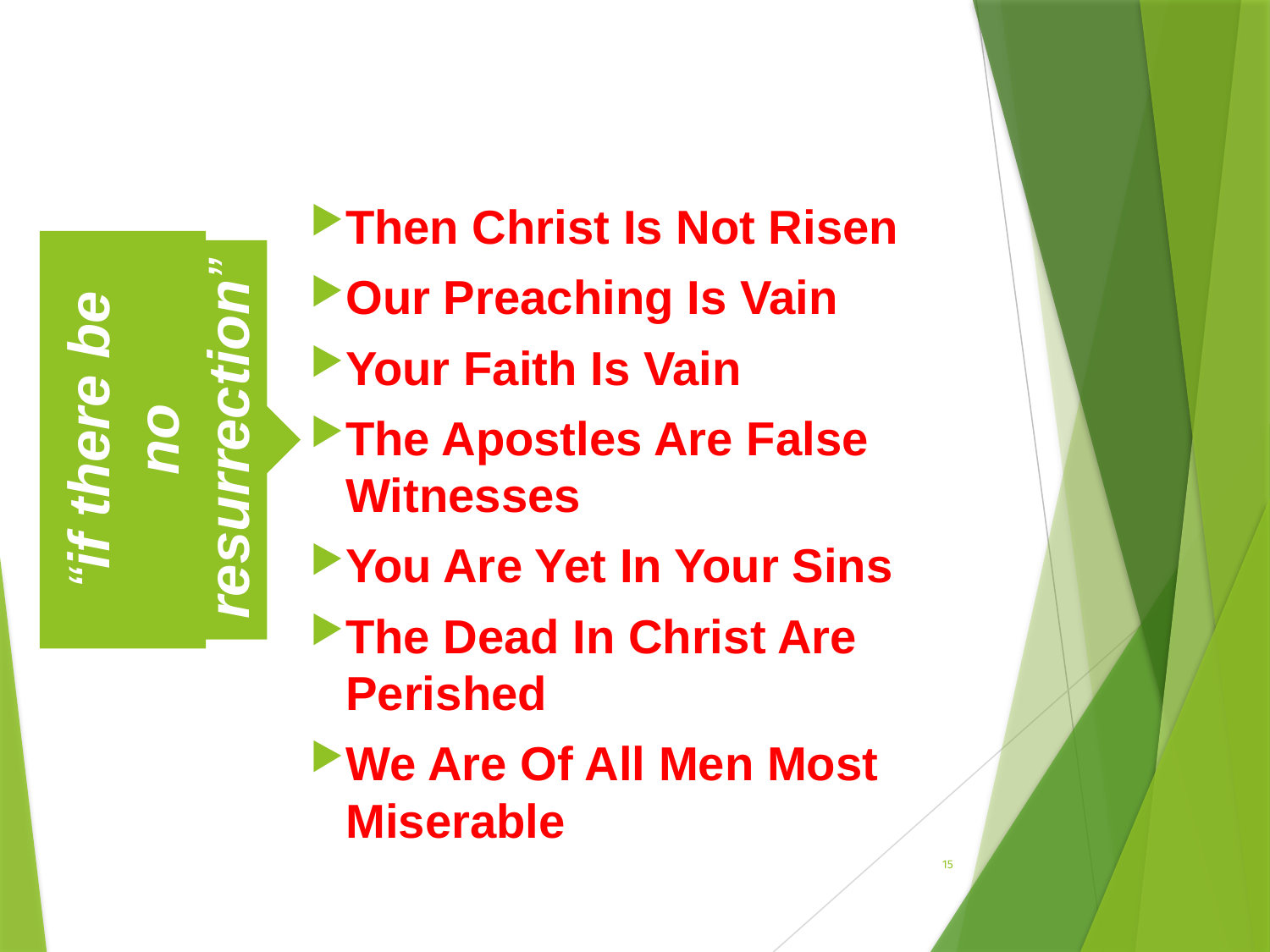

Then Christ Is Not Risen
Our Preaching Is Vain
Your Faith Is Vain
The Apostles Are False Witnesses
You Are Yet In Your Sins
The Dead In Christ Are Perished
We Are Of All Men Most Miserable

“if there be no resurrection”
15